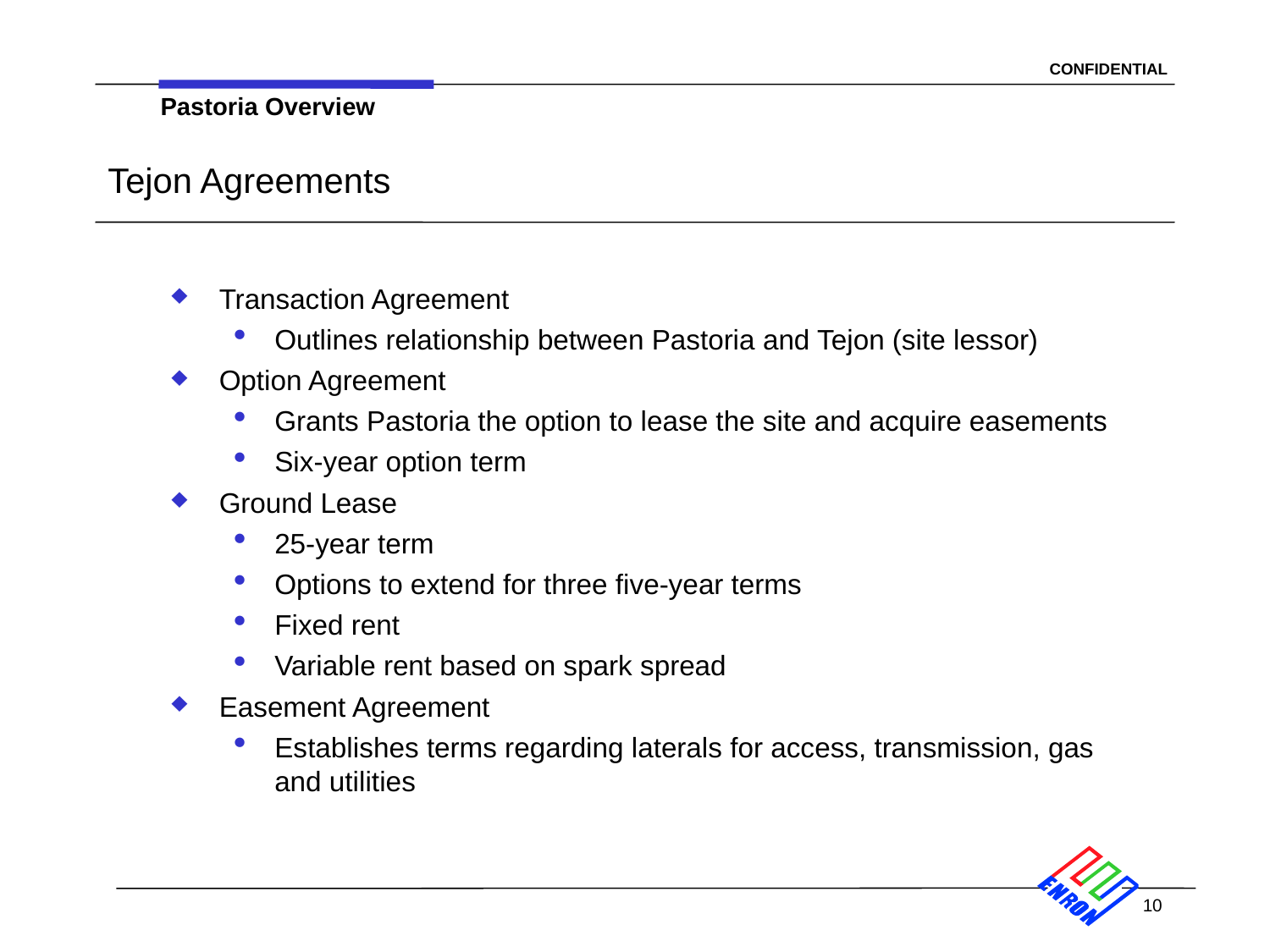

Pastoria Overview
# Tejon Agreements
Transaction Agreement
Outlines relationship between Pastoria and Tejon (site lessor)
Option Agreement
Grants Pastoria the option to lease the site and acquire easements
Six-year option term
Ground Lease
25-year term
Options to extend for three five-year terms
Fixed rent
Variable rent based on spark spread
Easement Agreement
Establishes terms regarding laterals for access, transmission, gas and utilities
10